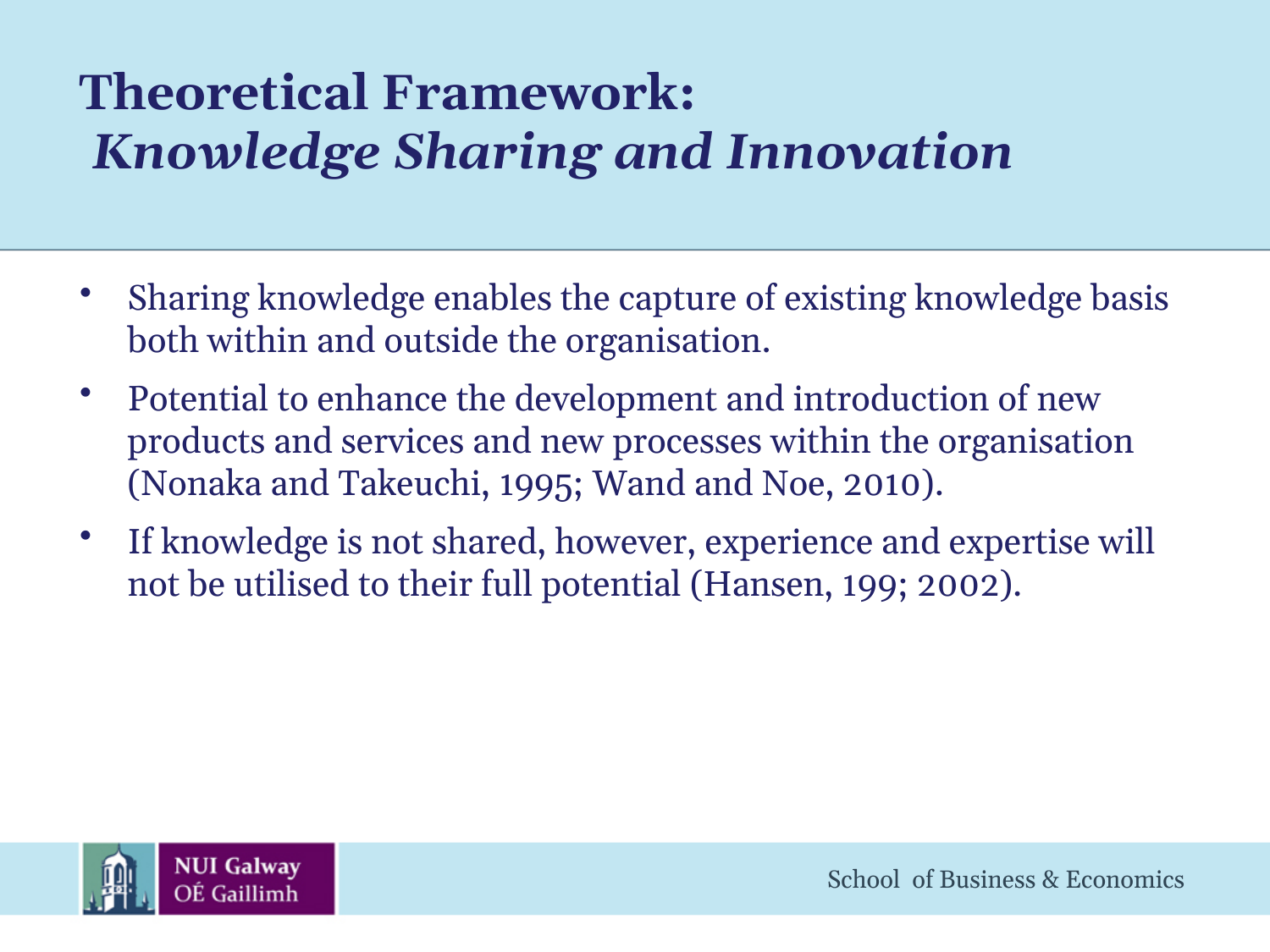

# Theoretical Framework: Knowledge Sharing and Innovation
Sharing knowledge enables the capture of existing knowledge basis both within and outside the organisation.
Potential to enhance the development and introduction of new products and services and new processes within the organisation (Nonaka and Takeuchi, 1995; Wand and Noe, 2010).
If knowledge is not shared, however, experience and expertise will not be utilised to their full potential (Hansen, 199; 2002).
School  of Business & Economics